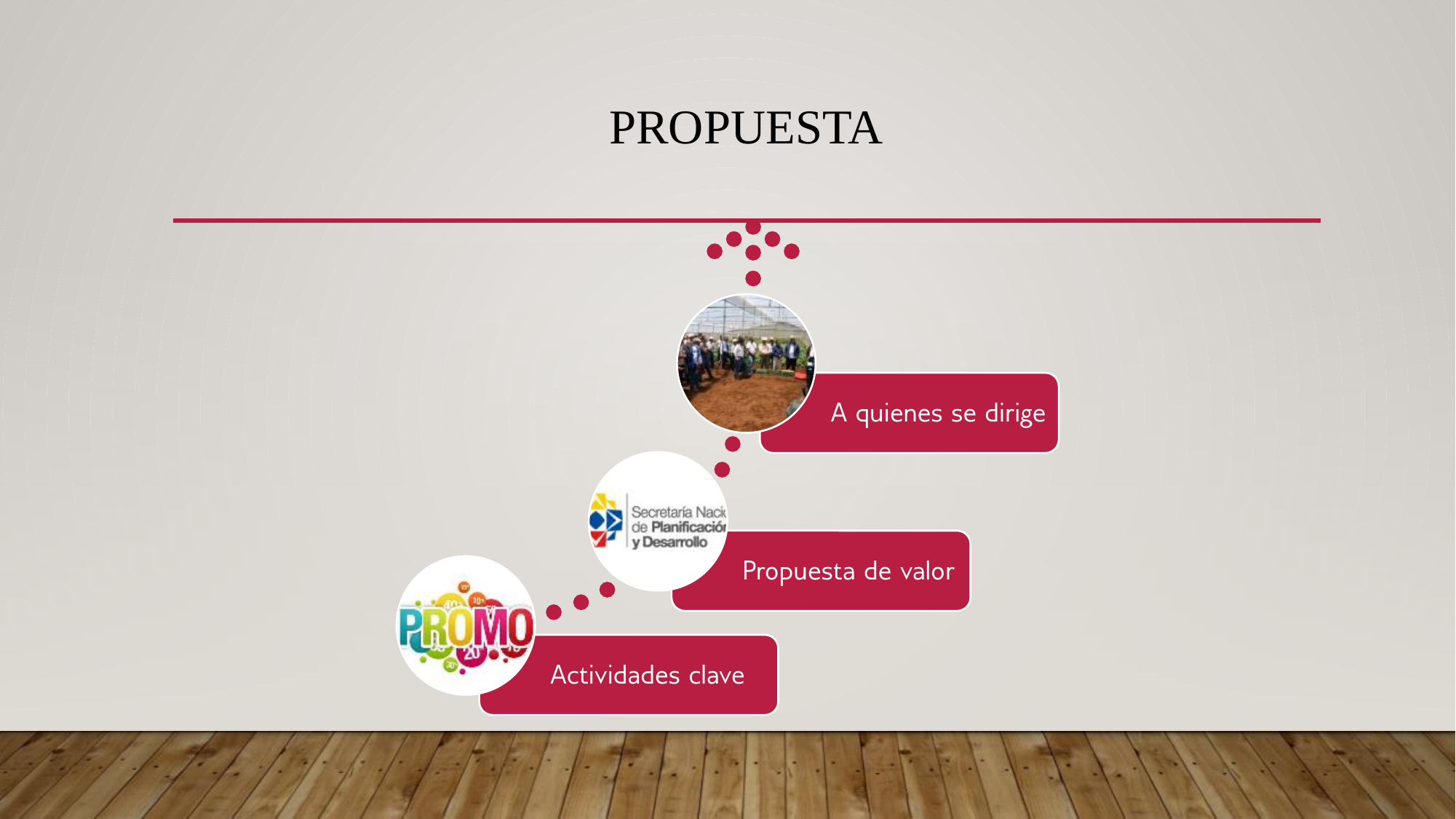

# Propuesta
Actividades clave
Propuesta de valor
A quienes se dirige